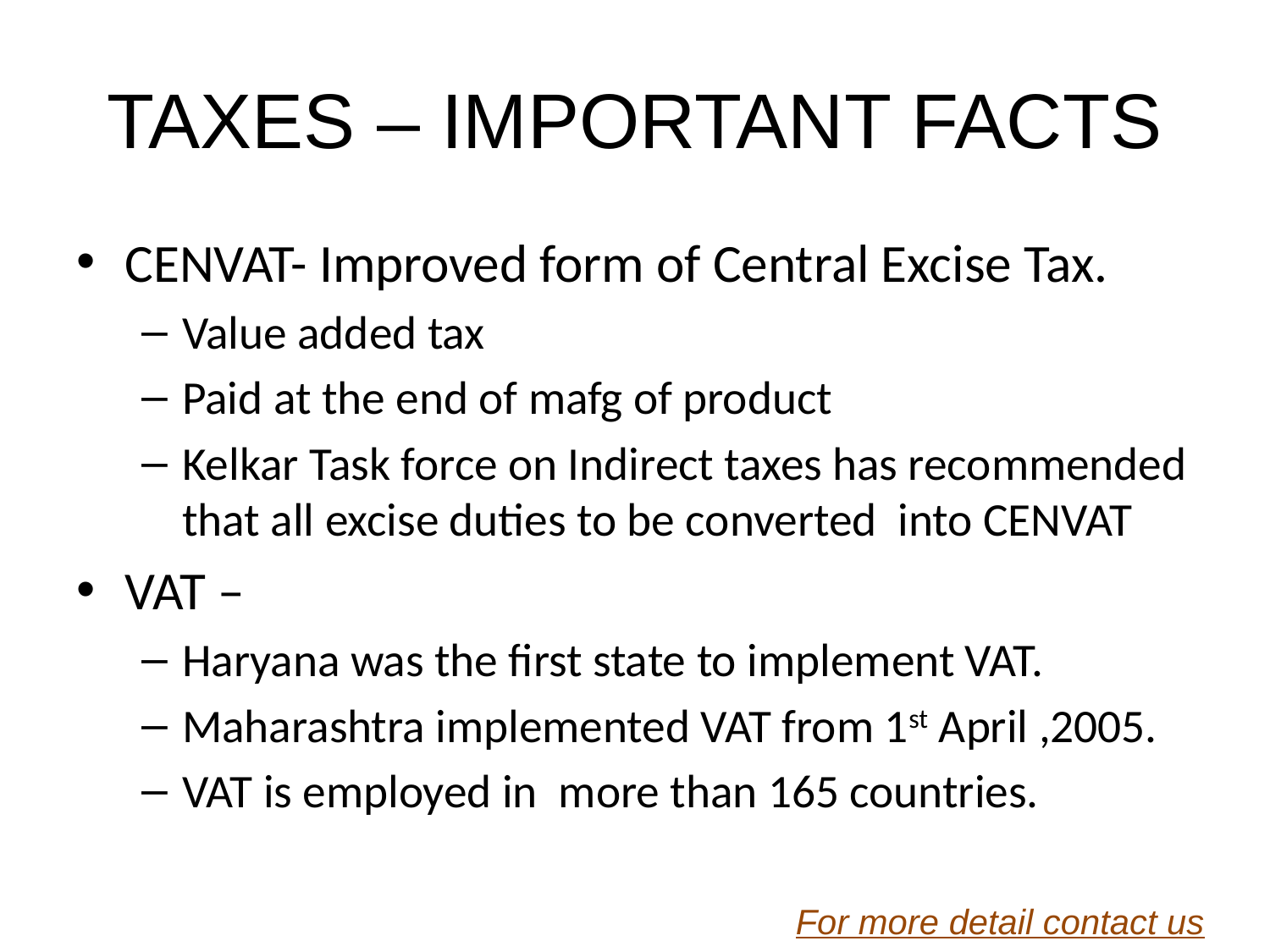

# TAXES – IMPORTANT FACTS
CENVAT- Improved form of Central Excise Tax.
Value added tax
Paid at the end of mafg of product
Kelkar Task force on Indirect taxes has recommended that all excise duties to be converted  into CENVAT
VAT –
Haryana was the first state to implement VAT.
Maharashtra implemented VAT from 1st April ,2005.
VAT is employed in  more than 165 countries.

For more detail contact us